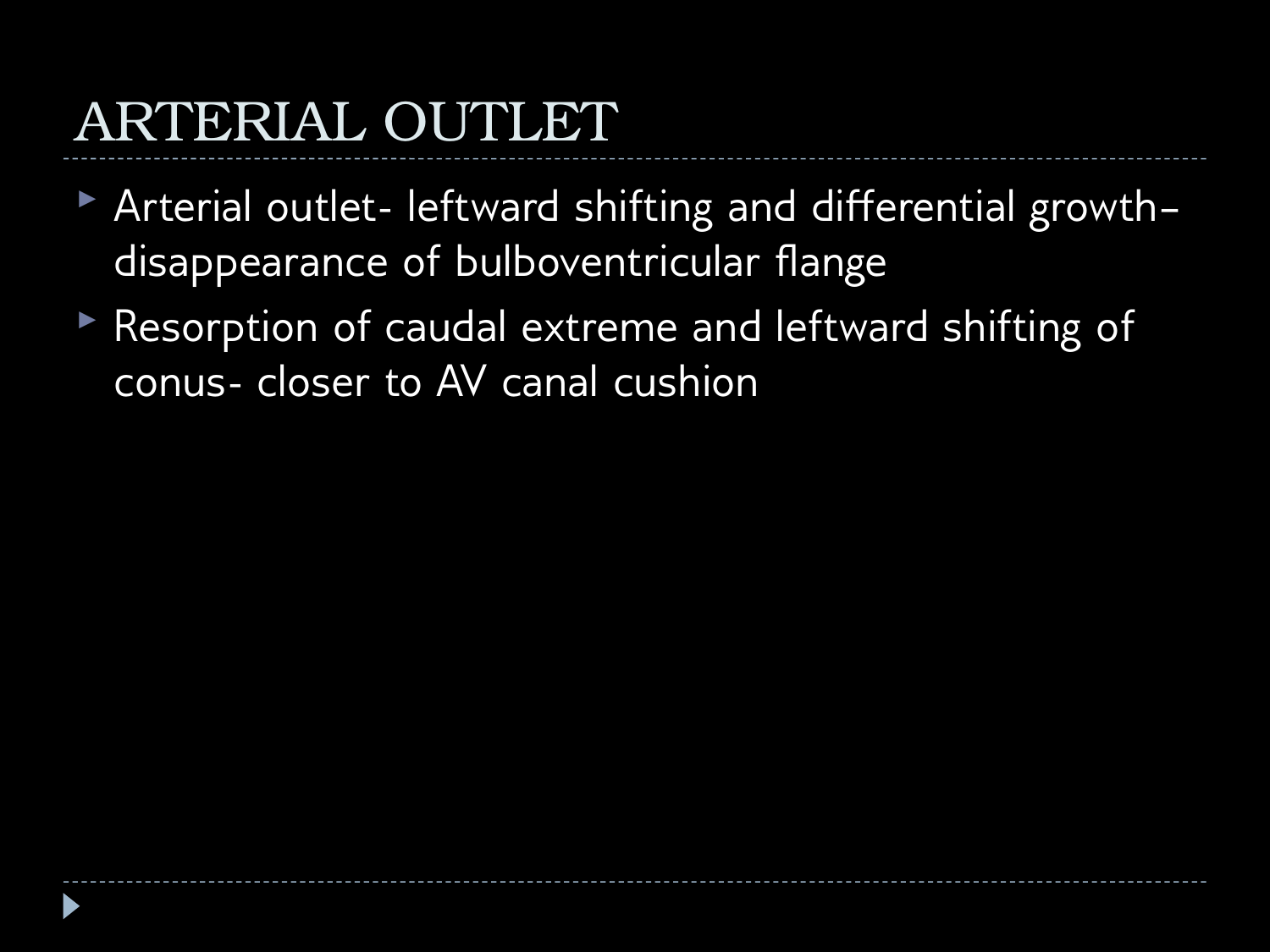

# ARTERIAL OUTLET
Arterial outlet- leftward shifting and differential growth– disappearance of bulboventricular flange
Resorption of caudal extreme and leftward shifting of conus- closer to AV canal cushion